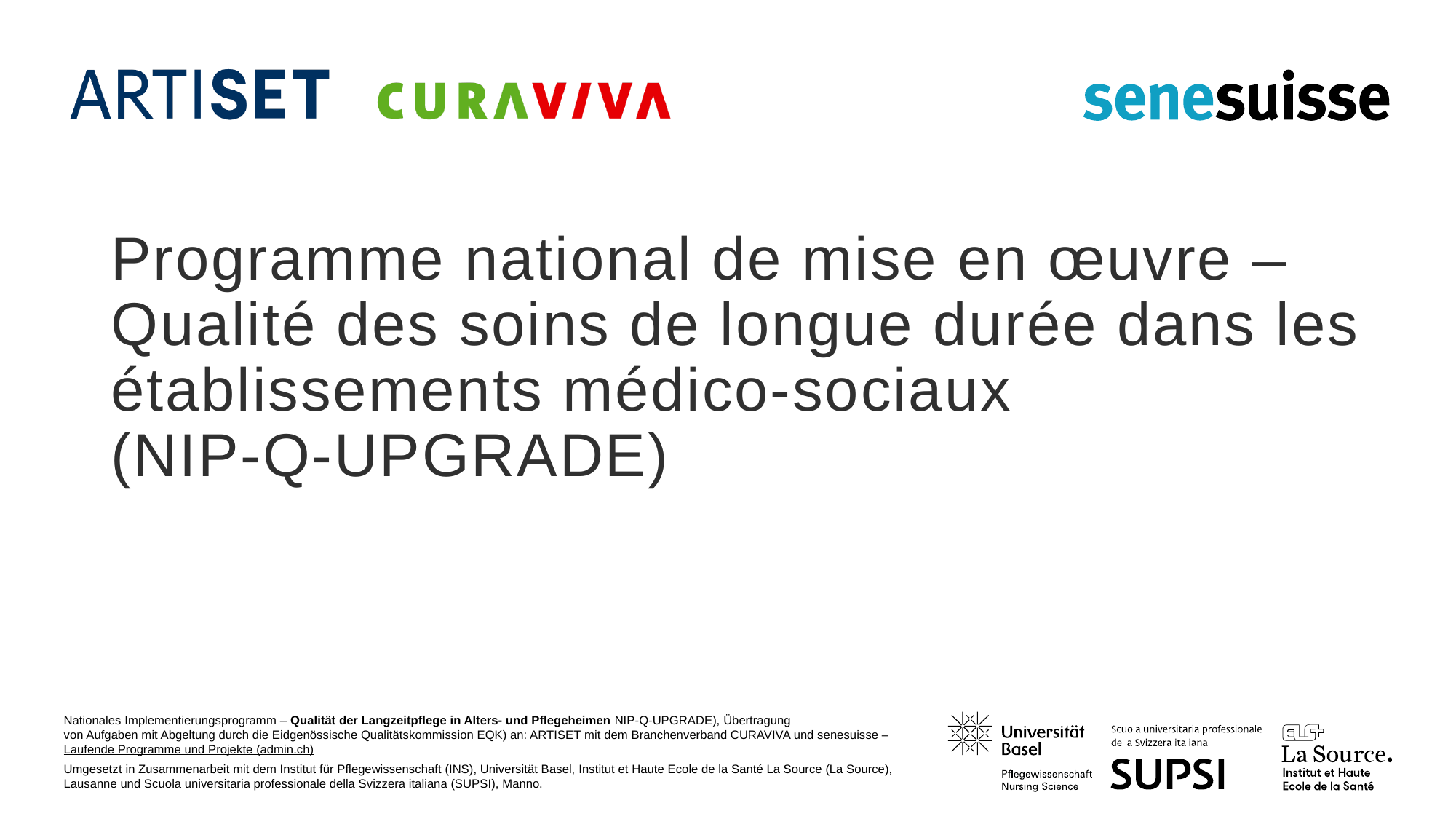

# Programme national de mise en œuvre –  Qualité des soins de longue durée dans les établissements médico-sociaux (NIP-Q-UPGRADE)